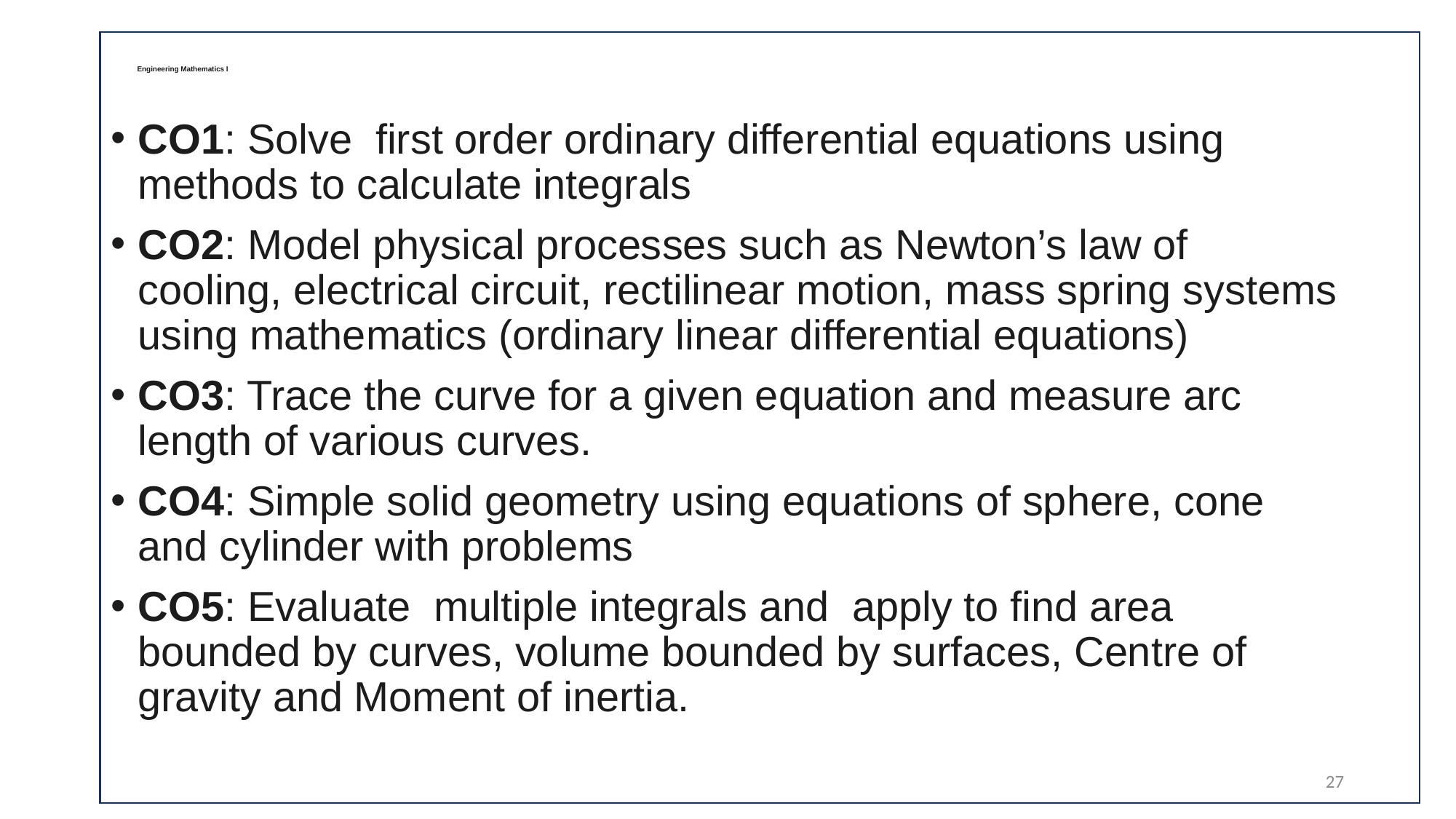

# Engineering Mathematics I
CO1: Solve  first order ordinary differential equations using methods to calculate integrals
CO2: Model physical processes such as Newton’s law of cooling, electrical circuit, rectilinear motion, mass spring systems using mathematics (ordinary linear differential equations)
CO3: Trace the curve for a given equation and measure arc length of various curves.
CO4: Simple solid geometry using equations of sphere, cone and cylinder with problems
CO5: Evaluate  multiple integrals and  apply to find area bounded by curves, volume bounded by surfaces, Centre of gravity and Moment of inertia.

27